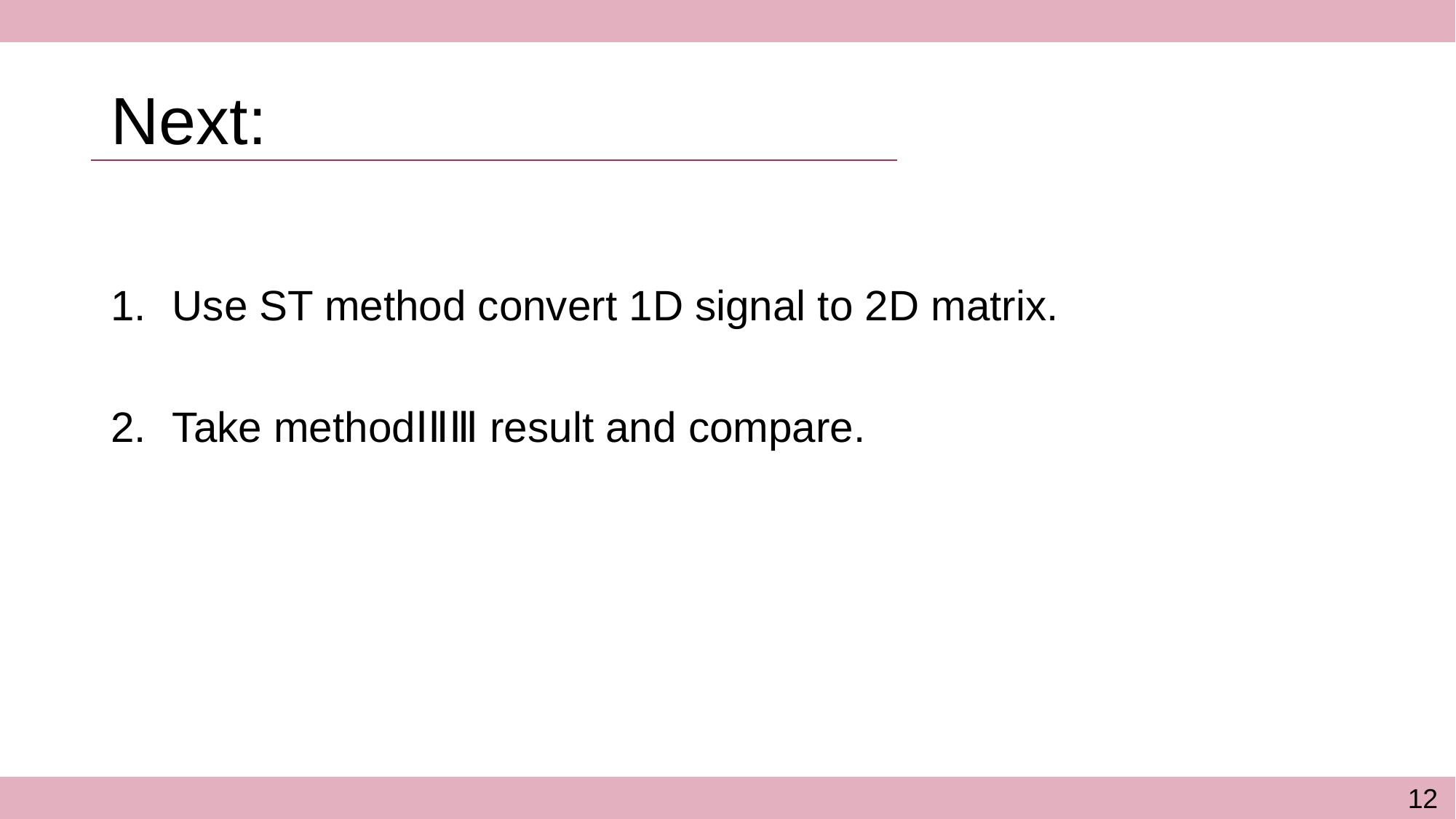

# Next:

Use ST method convert 1D signal to 2D matrix.

Take methodⅠⅡⅢ result and compare.
12